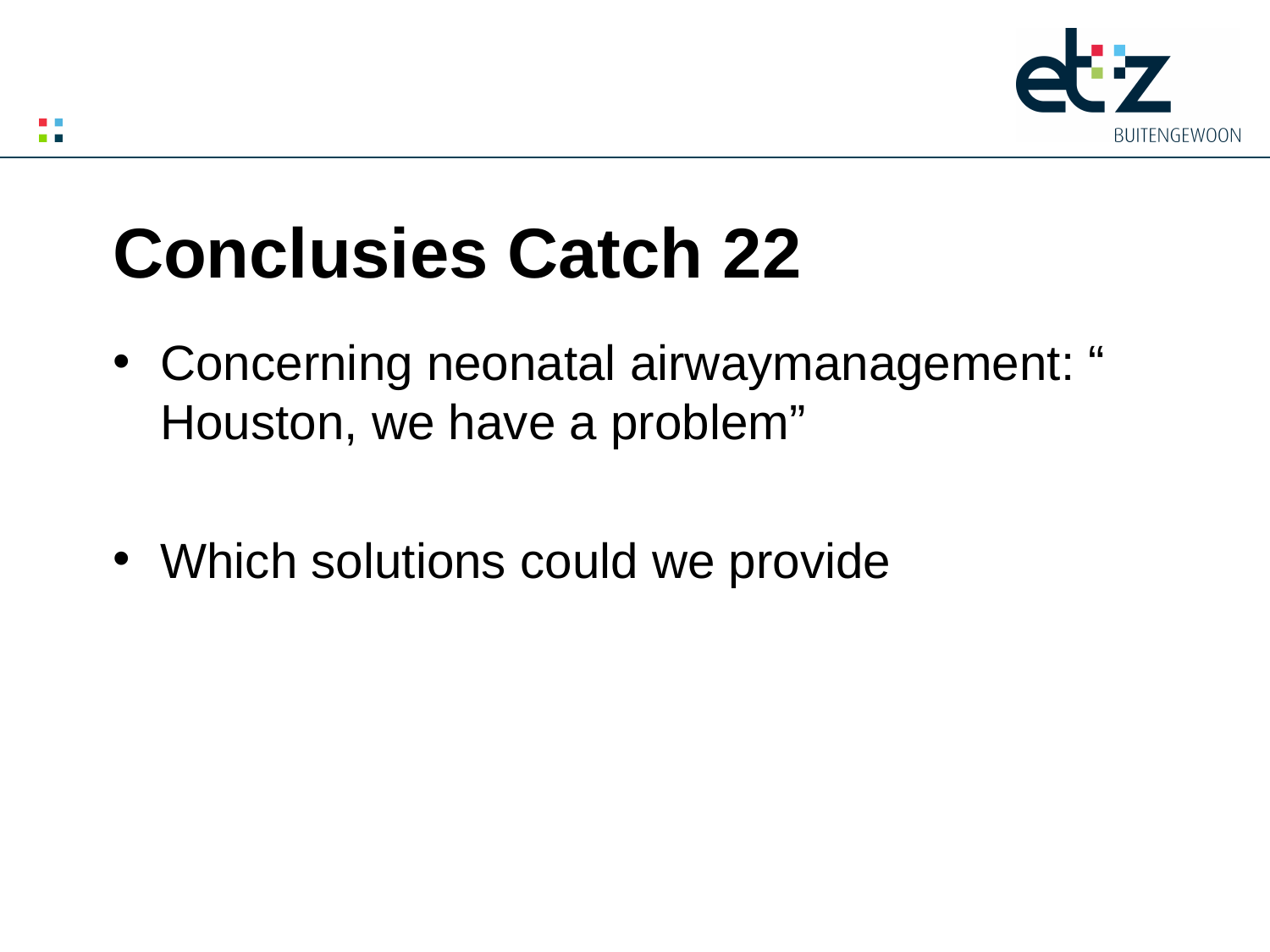

# Conclusies Catch 22
Concerning neonatal airwaymanagement: “ Houston, we have a problem”

Which solutions could we provide